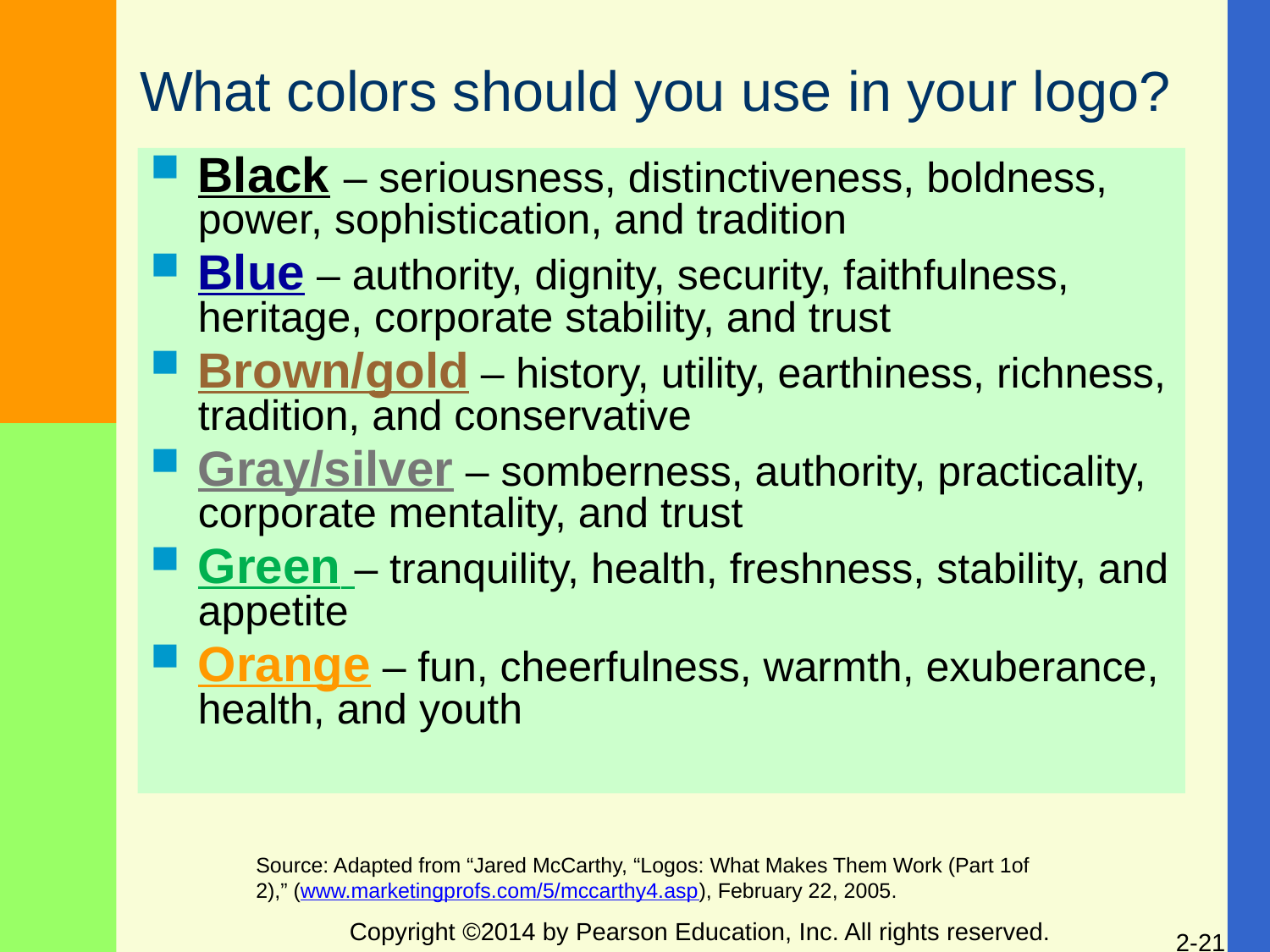

# What colors should you use in your logo?
Black – seriousness, distinctiveness, boldness, power, sophistication, and tradition
Blue – authority, dignity, security, faithfulness, heritage, corporate stability, and trust
Brown/gold – history, utility, earthiness, richness, tradition, and conservative
Gray/silver – somberness, authority, practicality, corporate mentality, and trust
Green – tranquility, health, freshness, stability, and appetite
Orange – fun, cheerfulness, warmth, exuberance, health, and youth

Source: Adapted from “Jared McCarthy, “Logos: What Makes Them Work (Part 1of 2),” (www.marketingprofs.com/5/mccarthy4.asp), February 22, 2005.
Copyright ©2014 by Pearson Education, Inc. All rights reserved.
2-21